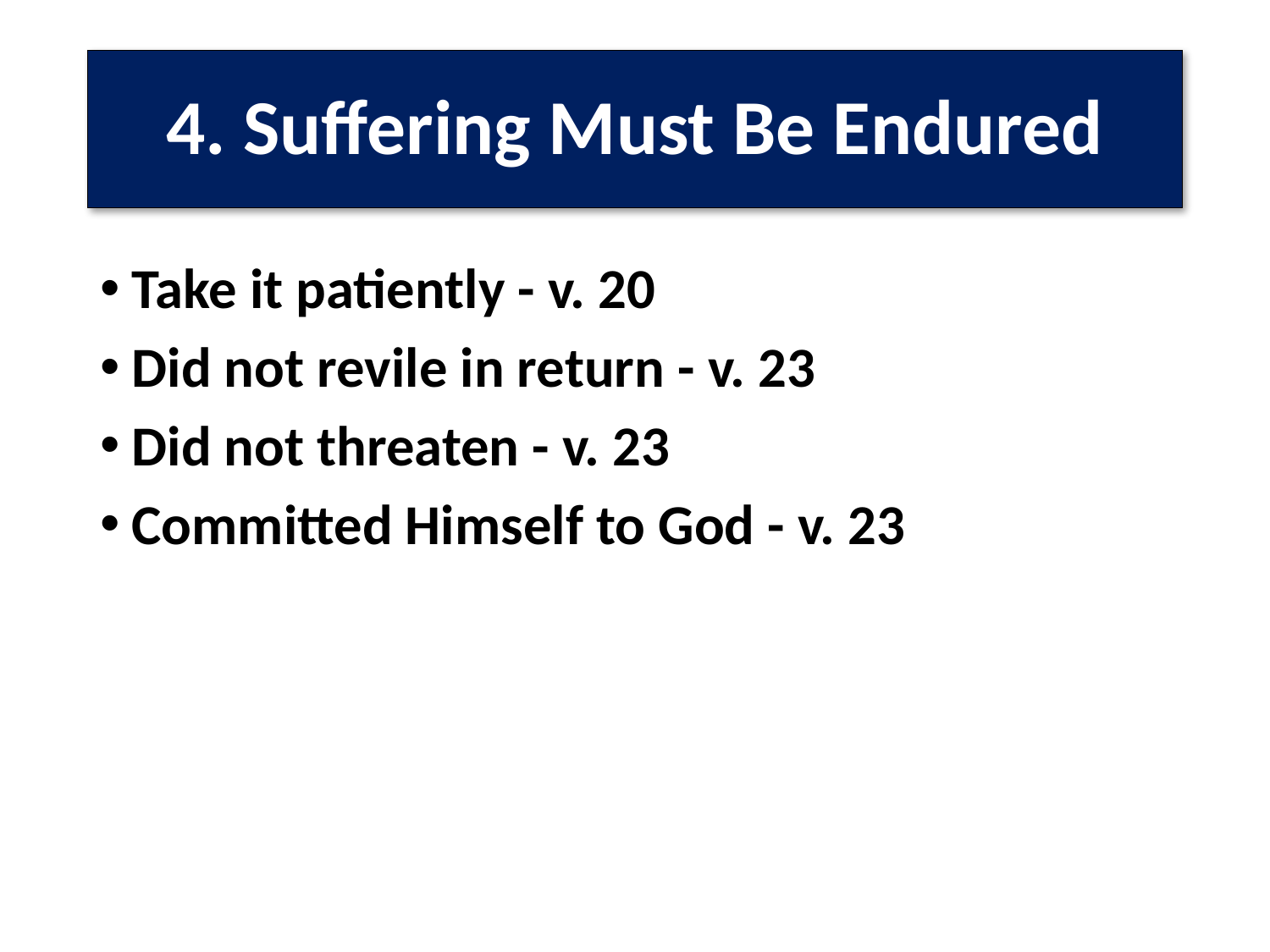

# 4. Suffering Must Be Endured
Take it patiently - v. 20
Did not revile in return - v. 23
Did not threaten - v. 23
Committed Himself to God - v. 23